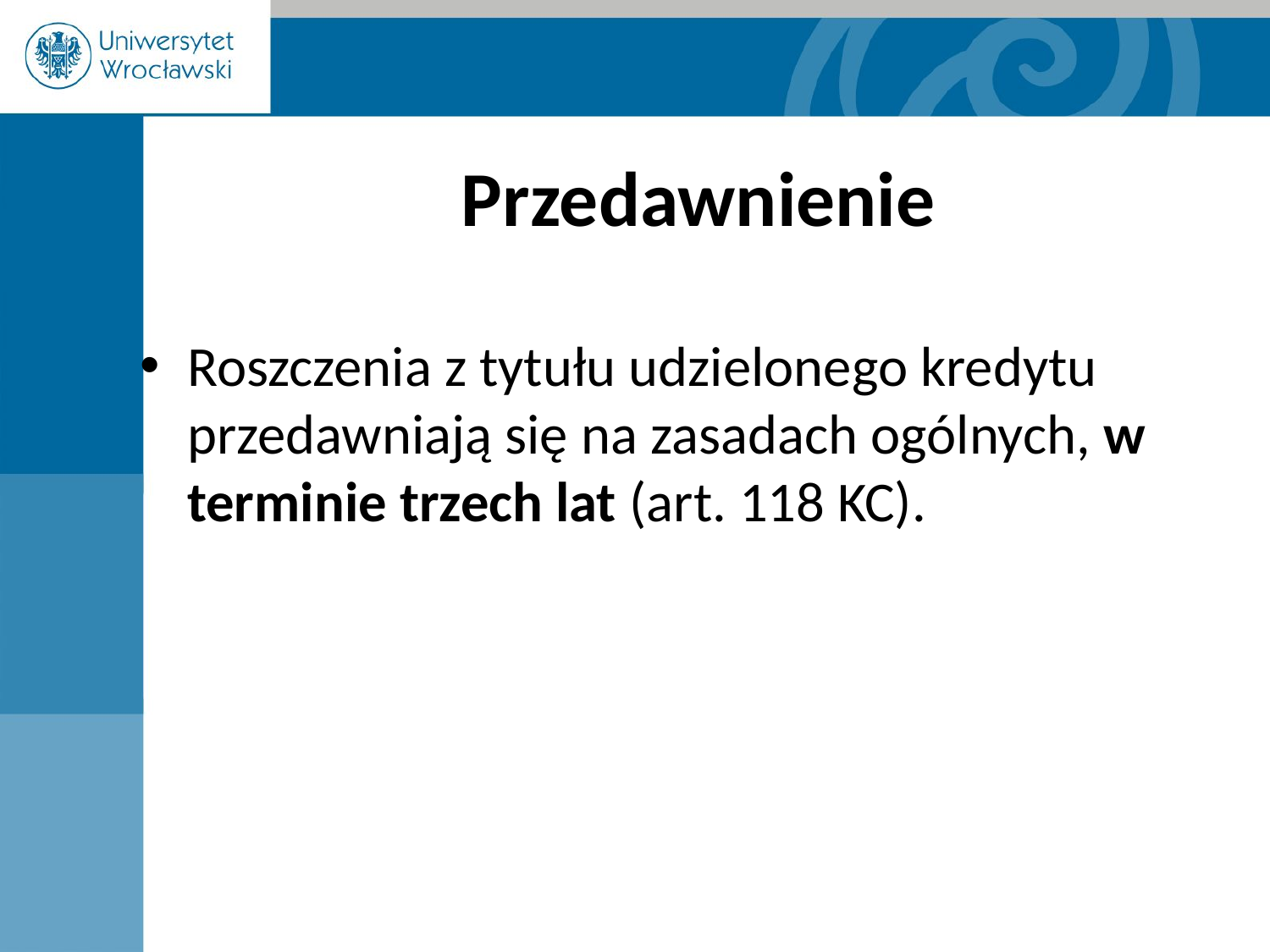

# Przedawnienie
Roszczenia z tytułu udzielonego kredytu przedawniają się na zasadach ogólnych, w terminie trzech lat (art. 118 KC).